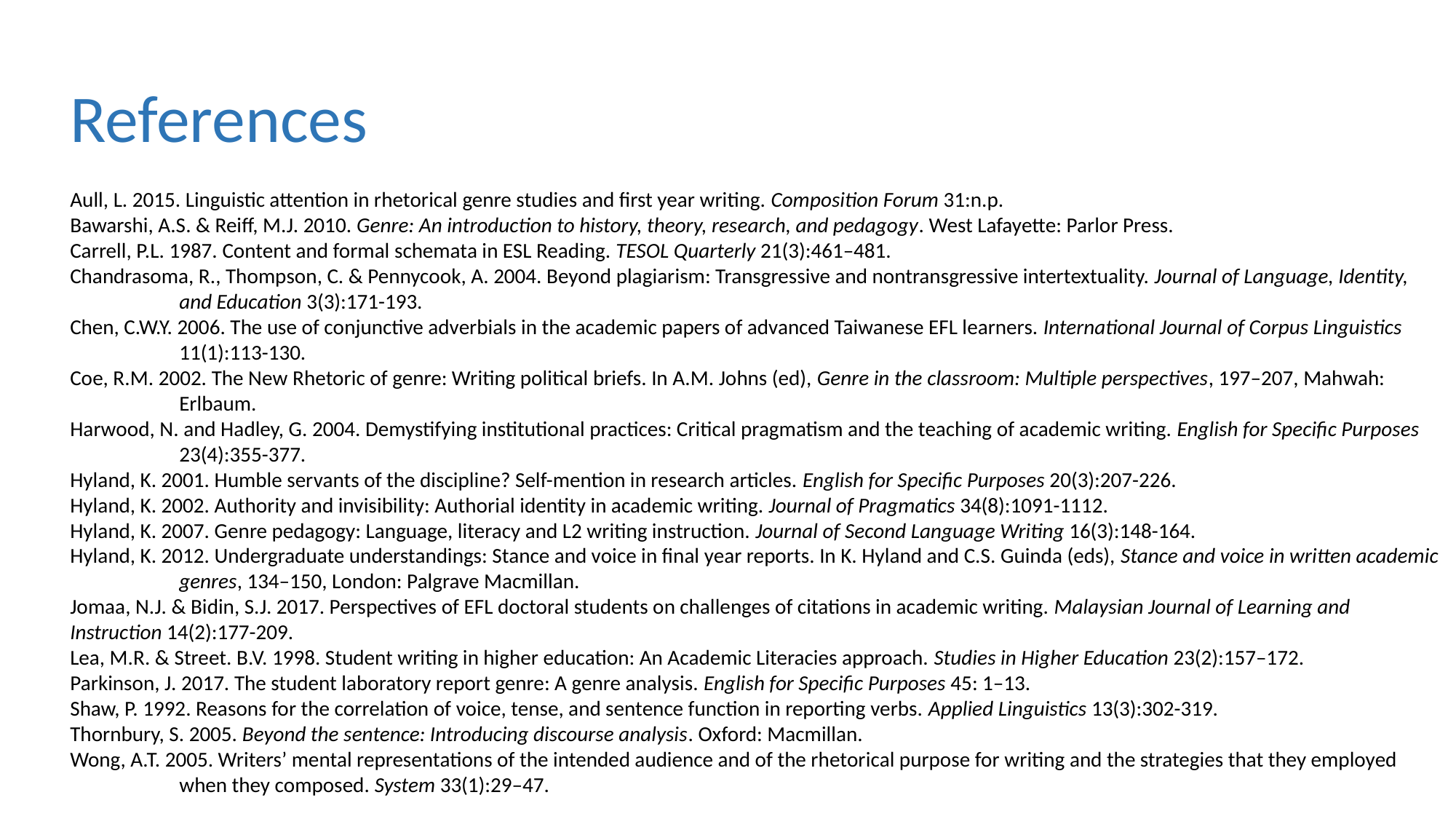

# References
Aull, L. 2015. Linguistic attention in rhetorical genre studies and first year writing. Composition Forum 31:n.p.
Bawarshi, A.S. & Reiff, M.J. 2010. Genre: An introduction to history, theory, research, and pedagogy. West Lafayette: Parlor Press.
Carrell, P.L. 1987. Content and formal schemata in ESL Reading. TESOL Quarterly 21(3):461–481.
Chandrasoma, R., Thompson, C. & Pennycook, A. 2004. Beyond plagiarism: Transgressive and nontransgressive intertextuality. Journal of Language, Identity, 	and Education 3(3):171-193.
Chen, C.W.Y. 2006. The use of conjunctive adverbials in the academic papers of advanced Taiwanese EFL learners. International Journal of Corpus Linguistics 	11(1):113-130.
Coe, R.M. 2002. The New Rhetoric of genre: Writing political briefs. In A.M. Johns (ed), Genre in the classroom: Multiple perspectives, 197–207, Mahwah: 	Erlbaum.
Harwood, N. and Hadley, G. 2004. Demystifying institutional practices: Critical pragmatism and the teaching of academic writing. English for Specific Purposes 	23(4):355-377.
Hyland, K. 2001. Humble servants of the discipline? Self-mention in research articles. English for Specific Purposes 20(3):207-226.
Hyland, K. 2002. Authority and invisibility: Authorial identity in academic writing. Journal of Pragmatics 34(8):1091-1112.
Hyland, K. 2007. Genre pedagogy: Language, literacy and L2 writing instruction. Journal of Second Language Writing 16(3):148-164.
Hyland, K. 2012. Undergraduate understandings: Stance and voice in final year reports. In K. Hyland and C.S. Guinda (eds), Stance and voice in written academic 	genres, 134–150, London: Palgrave Macmillan.
Jomaa, N.J. & Bidin, S.J. 2017. Perspectives of EFL doctoral students on challenges of citations in academic writing. Malaysian Journal of Learning and 	Instruction 14(2):177-209.
Lea, M.R. & Street. B.V. 1998. Student writing in higher education: An Academic Literacies approach. Studies in Higher Education 23(2):157–172.
Parkinson, J. 2017. The student laboratory report genre: A genre analysis. English for Specific Purposes 45: 1–13.
Shaw, P. 1992. Reasons for the correlation of voice, tense, and sentence function in reporting verbs. Applied Linguistics 13(3):302-319.
Thornbury, S. 2005. Beyond the sentence: Introducing discourse analysis. Oxford: Macmillan.
Wong, A.T. 2005. Writers’ mental representations of the intended audience and of the rhetorical purpose for writing and the strategies that they employed 	when they composed. System 33(1):29–47.